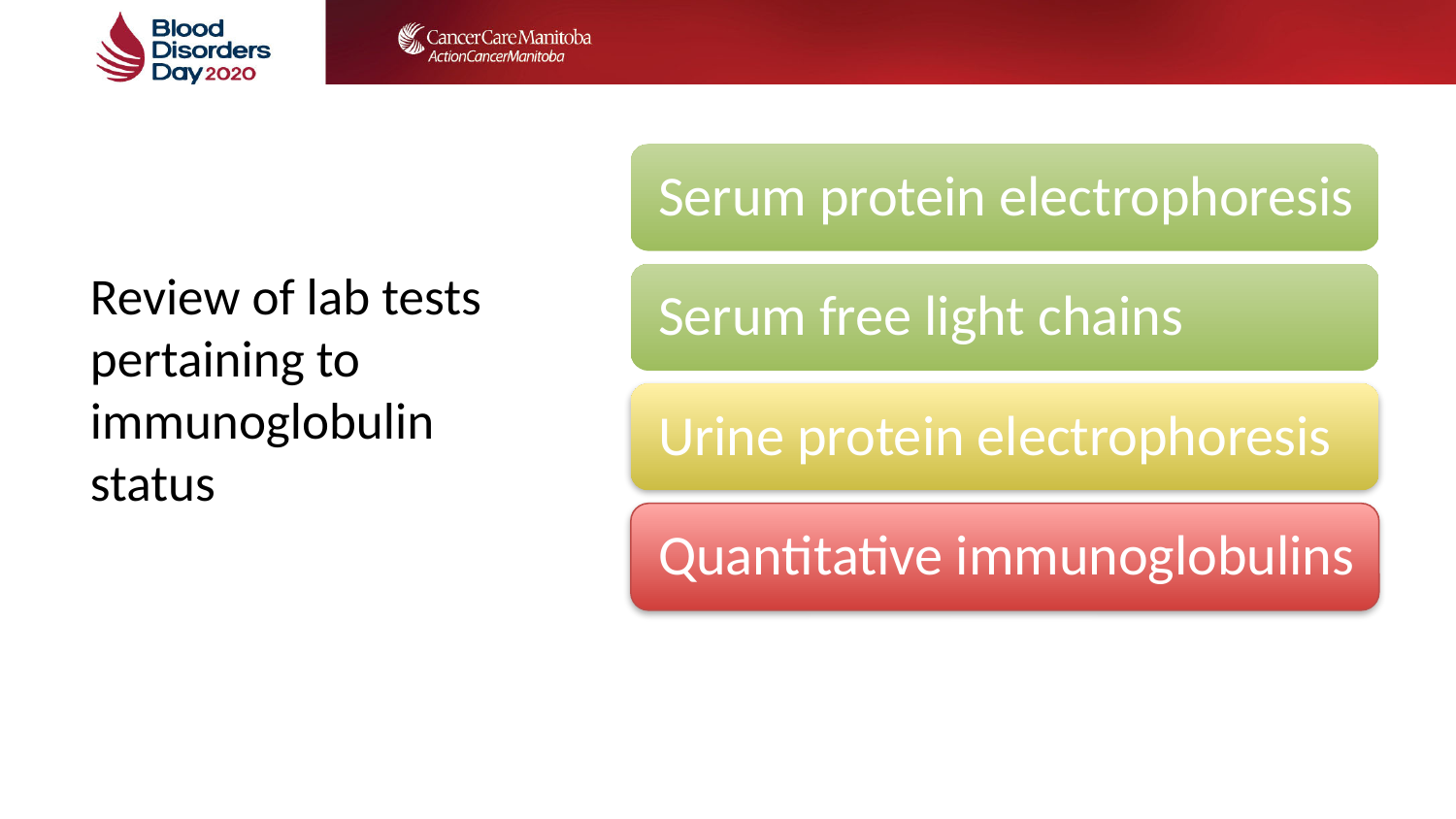

# Review of lab tests pertaining to  immunoglobulin status
Serum protein electrophoresis
Serum free light chains
Urine protein electrophoresis
Quantitative immunoglobulins